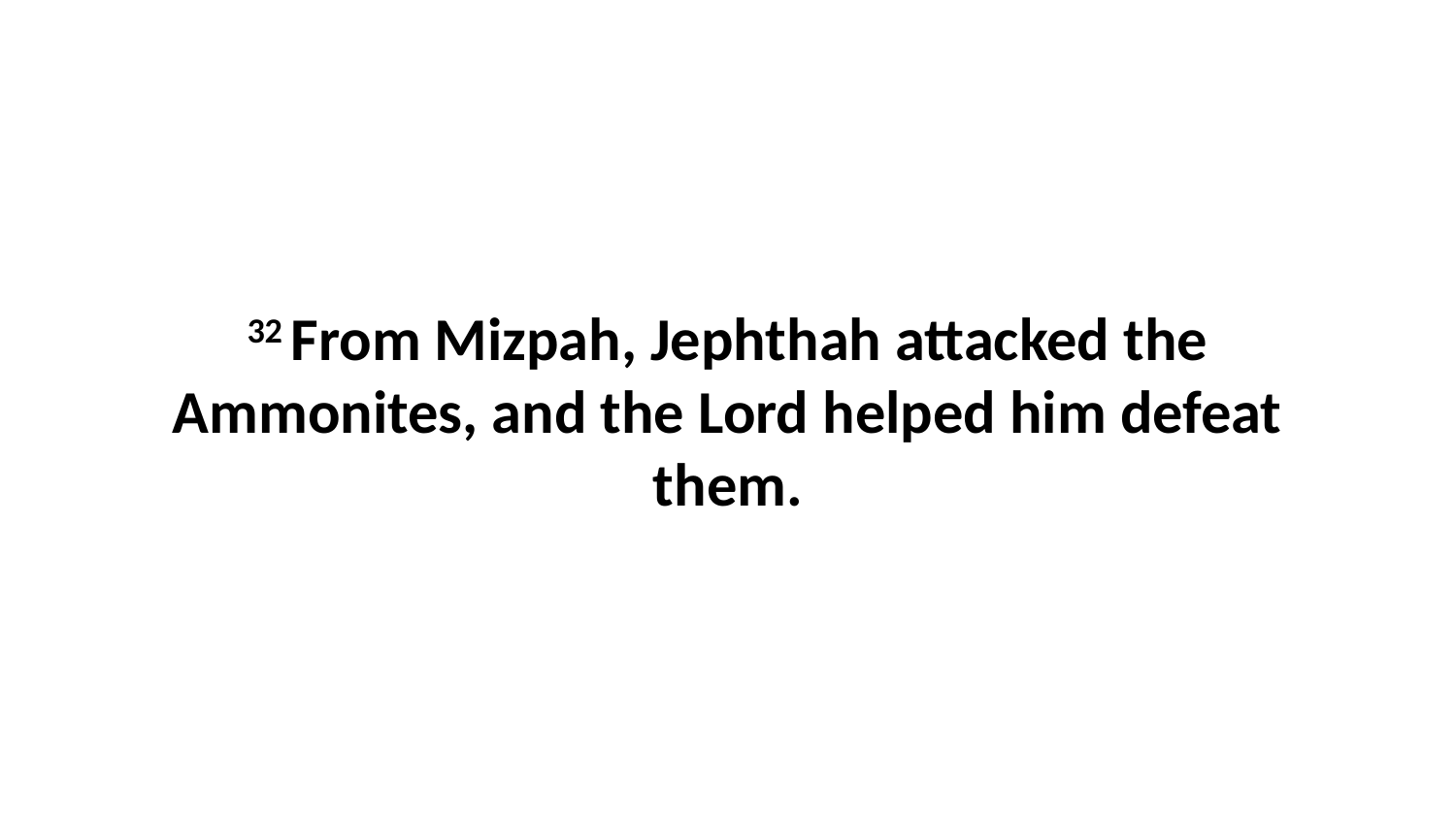

32 From Mizpah, Jephthah attacked the Ammonites, and the Lord helped him defeat them.